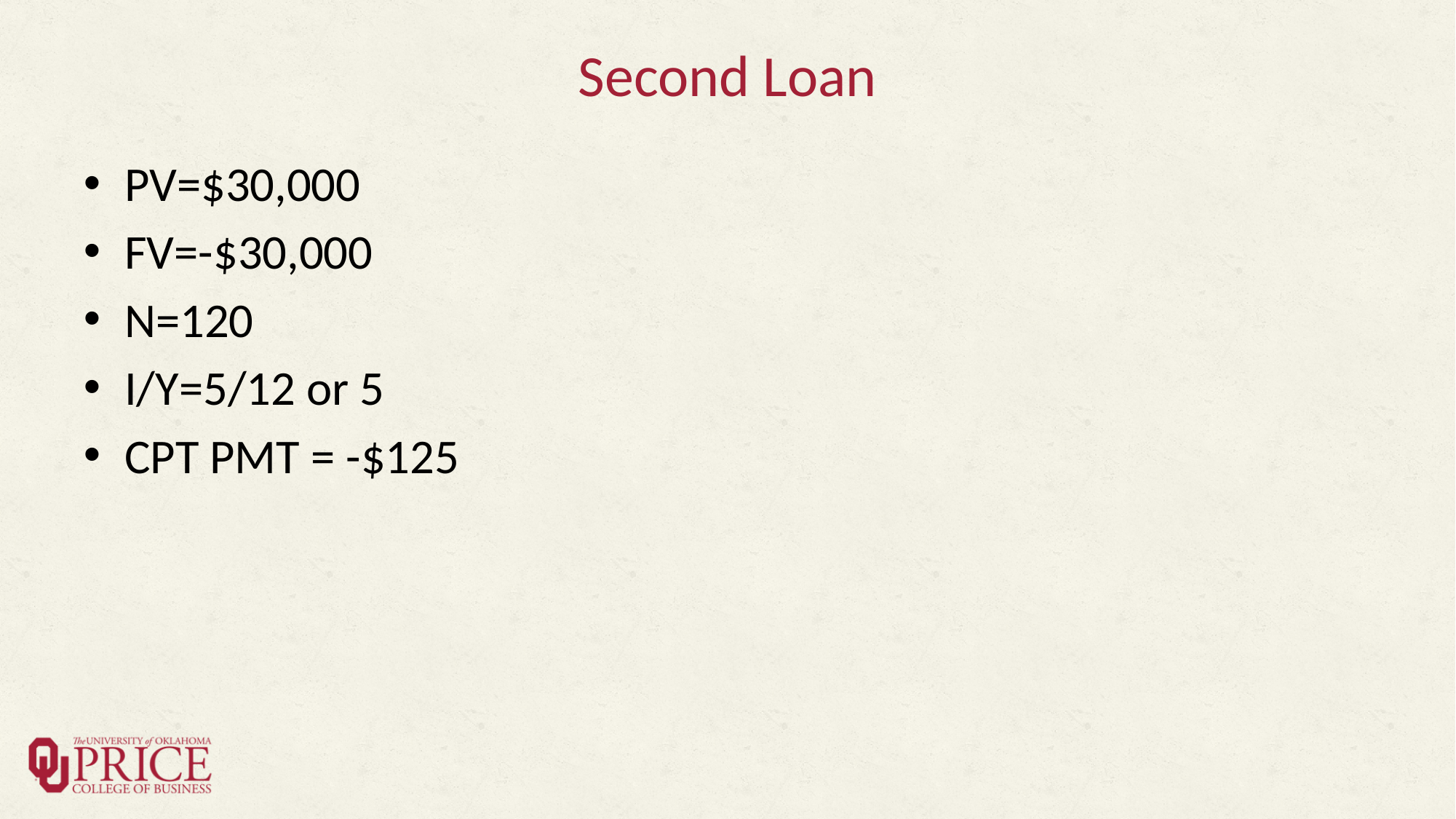

# Second Loan
PV=$30,000
FV=-$30,000
N=120
I/Y=5/12 or 5
CPT PMT = -$125